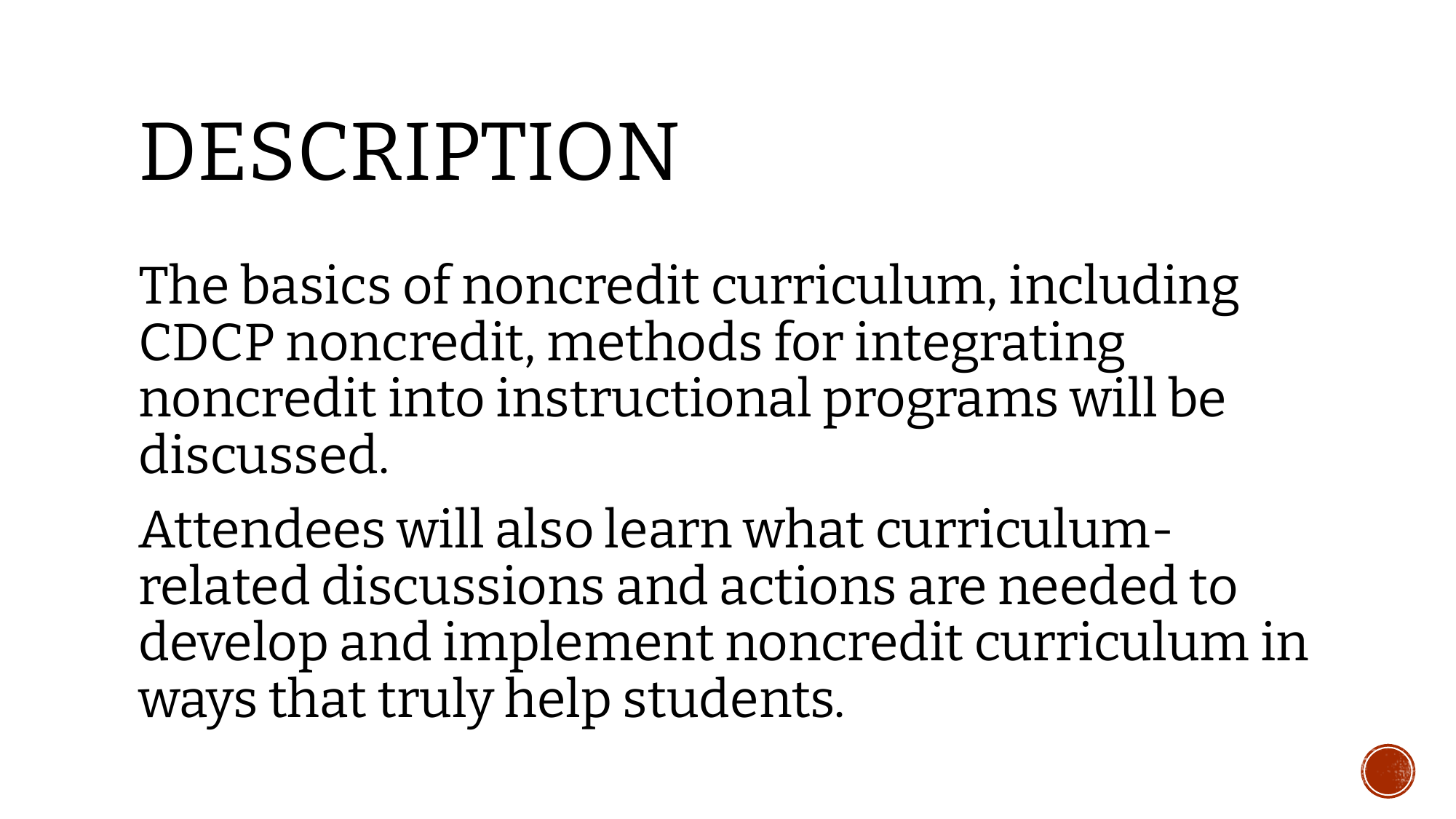

# Description
The basics of noncredit curriculum, including CDCP noncredit, methods for integrating noncredit into instructional programs will be discussed.
Attendees will also learn what curriculum-related discussions and actions are needed to develop and implement noncredit curriculum in ways that truly help students.